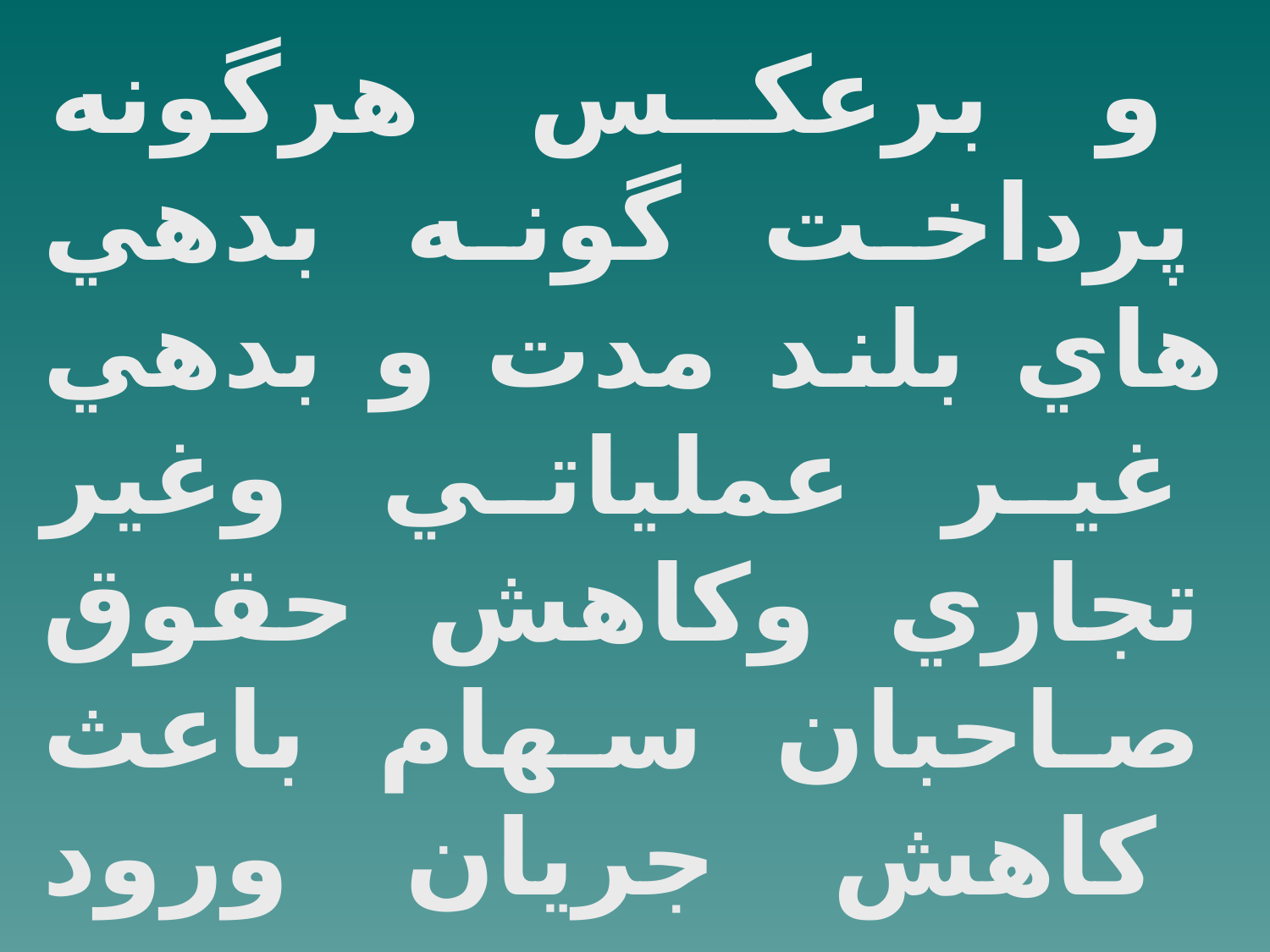

و برعكس هرگونه پرداخت گونه بدهي هاي بلند مدت و بدهي غير عملياتي وغير تجاري وكاهش حقوق صاحبان سهام باعث كاهش جريان ورود وجوه نقد به مؤسسه خواهد شد .